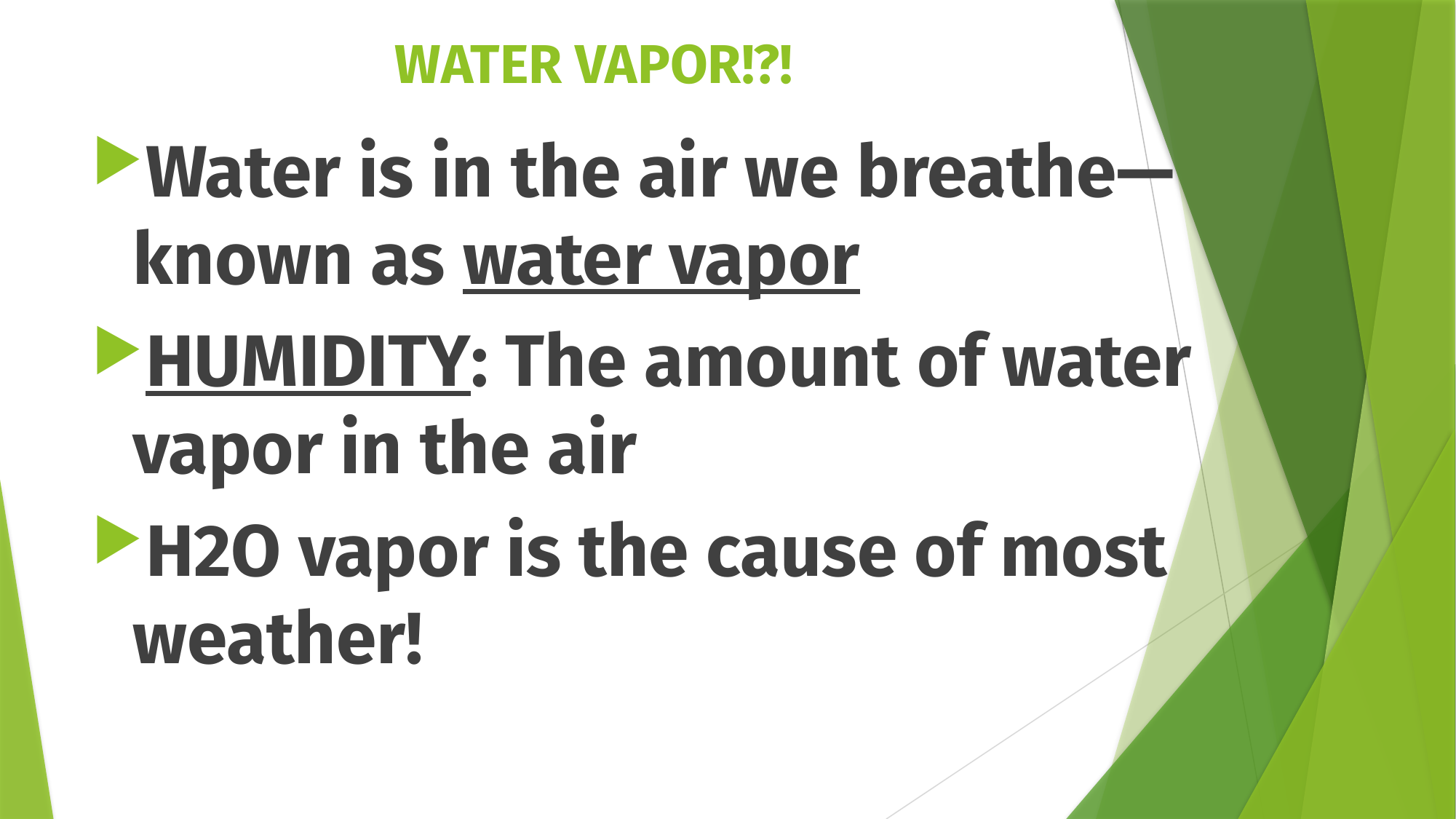

# WATER VAPOR!?!
Water is in the air we breathe—known as water vapor
HUMIDITY: The amount of water vapor in the air
H2O vapor is the cause of most weather!